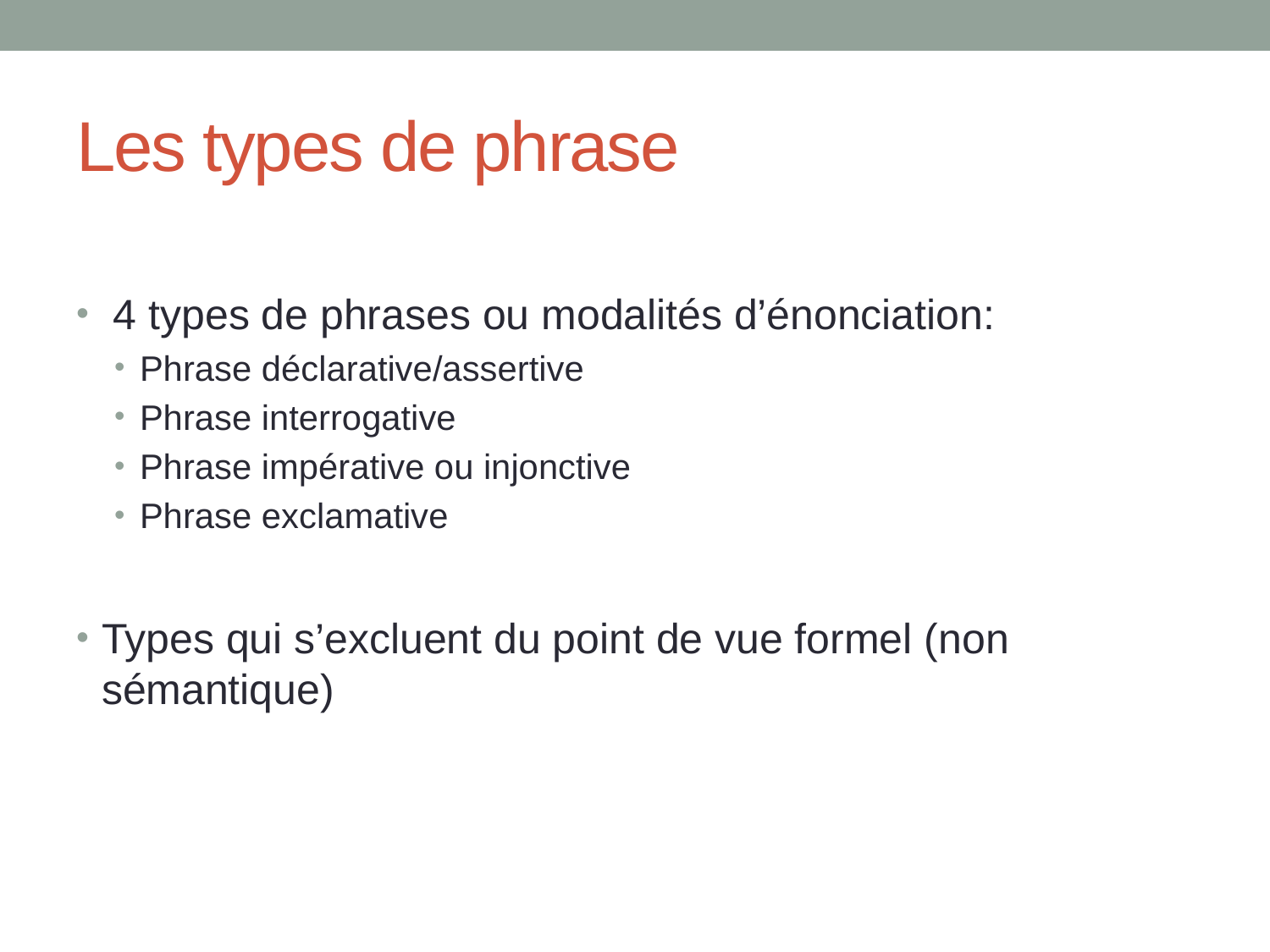

# Les types de phrase

 4 types de phrases ou modalités d’énonciation:
Phrase déclarative/assertive
Phrase interrogative
Phrase impérative ou injonctive
Phrase exclamative

Types qui s’excluent du point de vue formel (non sémantique)